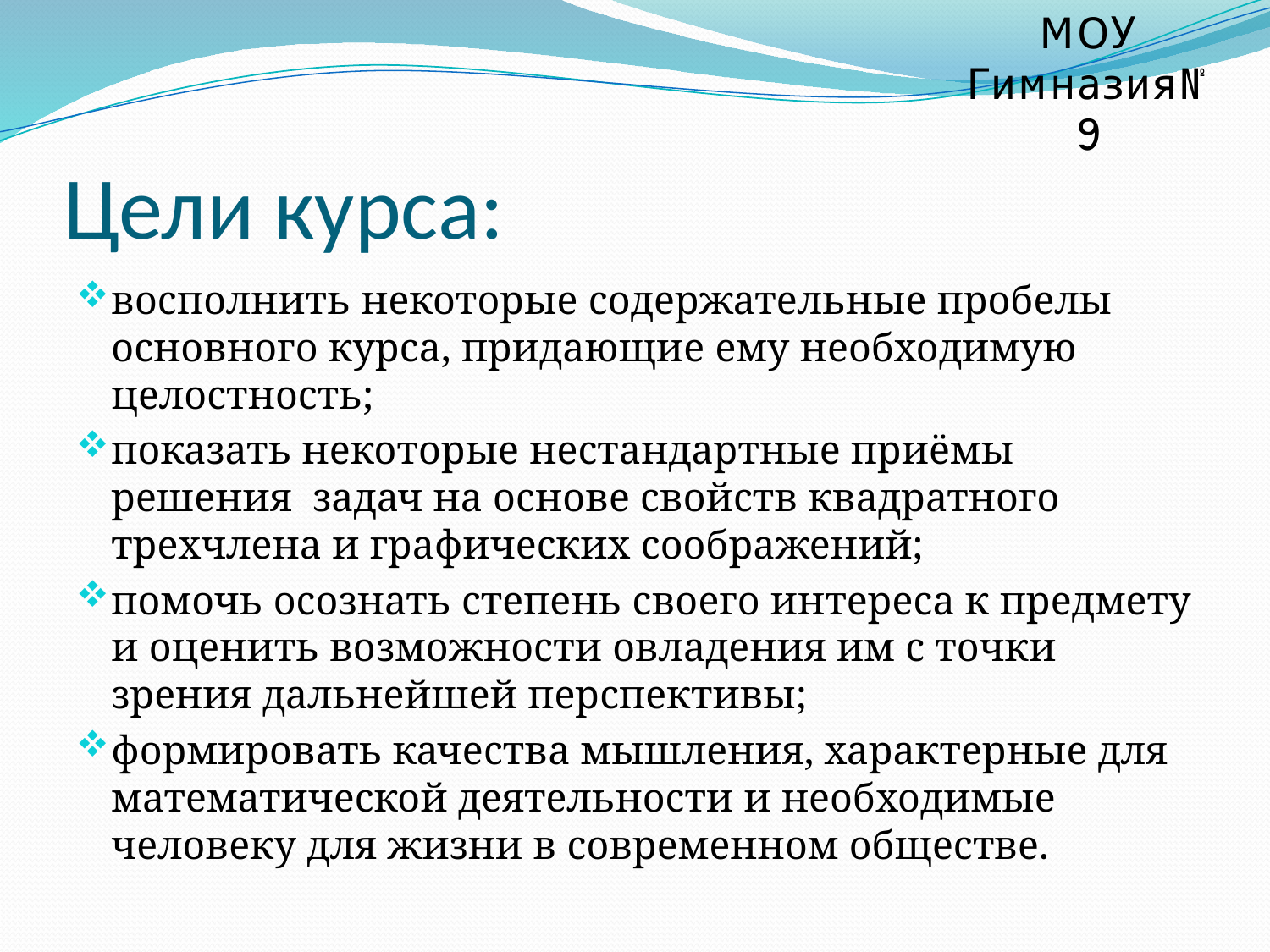

МОУ Гимназия№9
# Цели курса:
восполнить некоторые содержательные пробелы основного курса, придающие ему необходимую целостность;
показать некоторые нестандартные приёмы решения  задач на основе свойств квадратного трехчлена и графических соображений;
помочь осознать степень своего интереса к предмету и оценить возможности овладения им с точки зрения дальнейшей перспективы;
формировать качества мышления, характерные для математической деятельности и необходимые человеку для жизни в современном обществе.